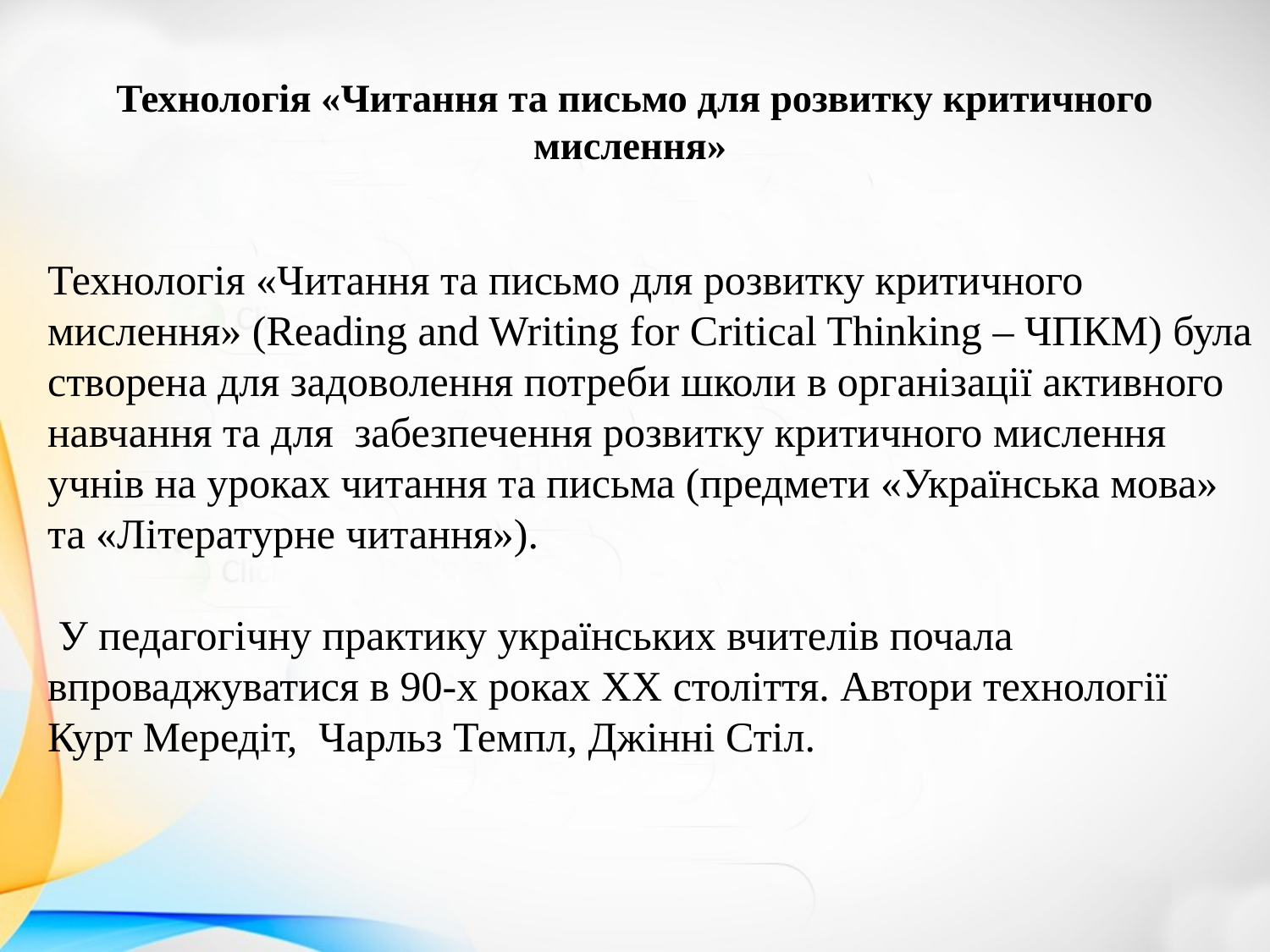

# Технологія «Читання та письмо для розвитку критичного мислення»
Технологія «Читання та письмо для розвитку критичного мислення» (Reading and Writing for Critical Thinking – ЧПКМ) була створена для задоволення потреби школи в організації активного навчання та для  забезпечення розвитку критичного мислення учнів на уроках читання та письма (предмети «Українська мова» та «Літературне читання»).

 У педагогічну практику українських вчителів почала впроваджуватися в 90-х роках ХХ століття. Автори технології Курт Мередіт,  Чарльз Темпл, Джінні Стіл.